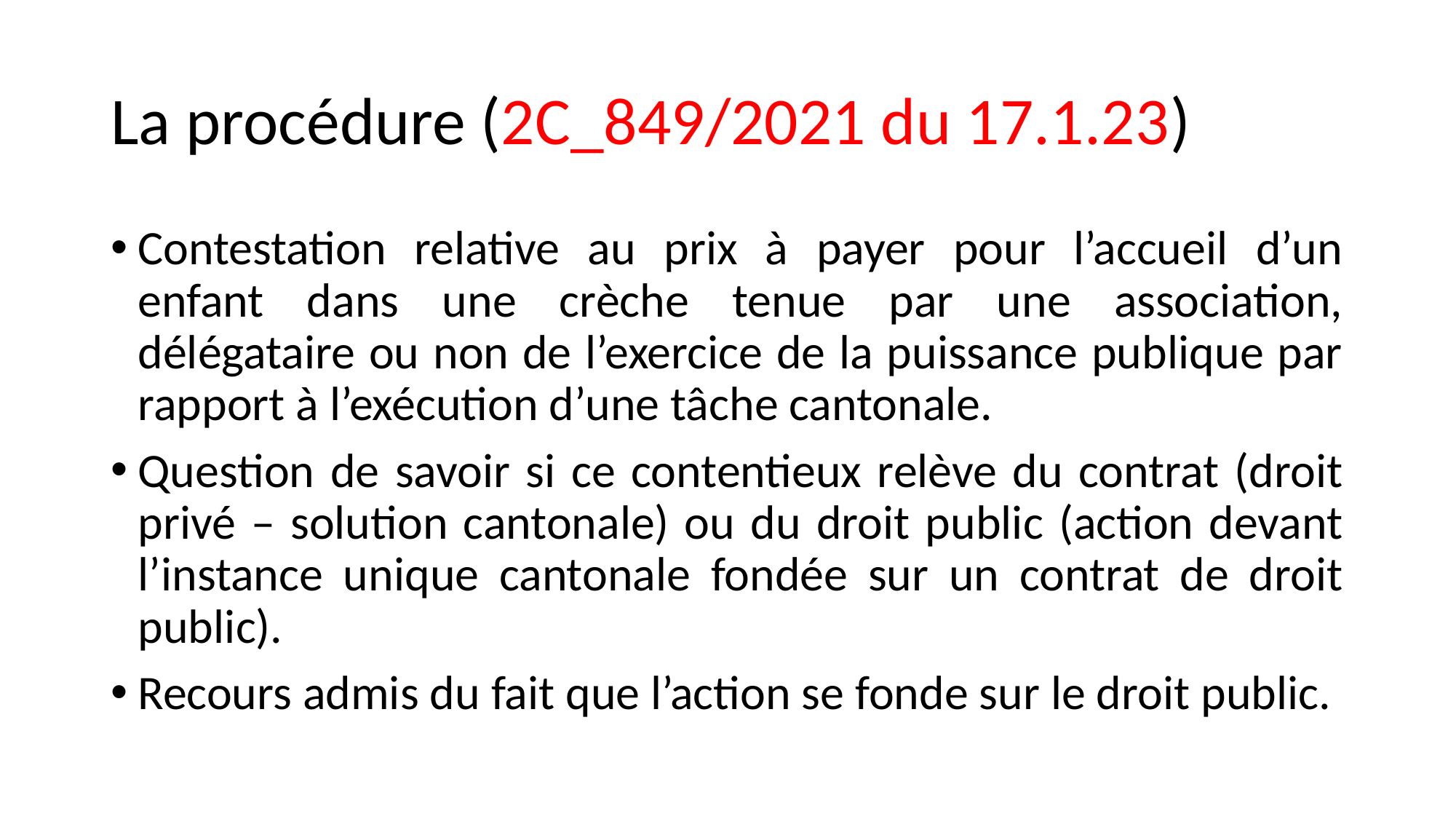

# La procédure (2C_849/2021 du 17.1.23)
Contestation relative au prix à payer pour l’accueil d’un enfant dans une crèche tenue par une association, délégataire ou non de l’exercice de la puissance publique par rapport à l’exécution d’une tâche cantonale.
Question de savoir si ce contentieux relève du contrat (droit privé – solution cantonale) ou du droit public (action devant l’instance unique cantonale fondée sur un contrat de droit public).
Recours admis du fait que l’action se fonde sur le droit public.